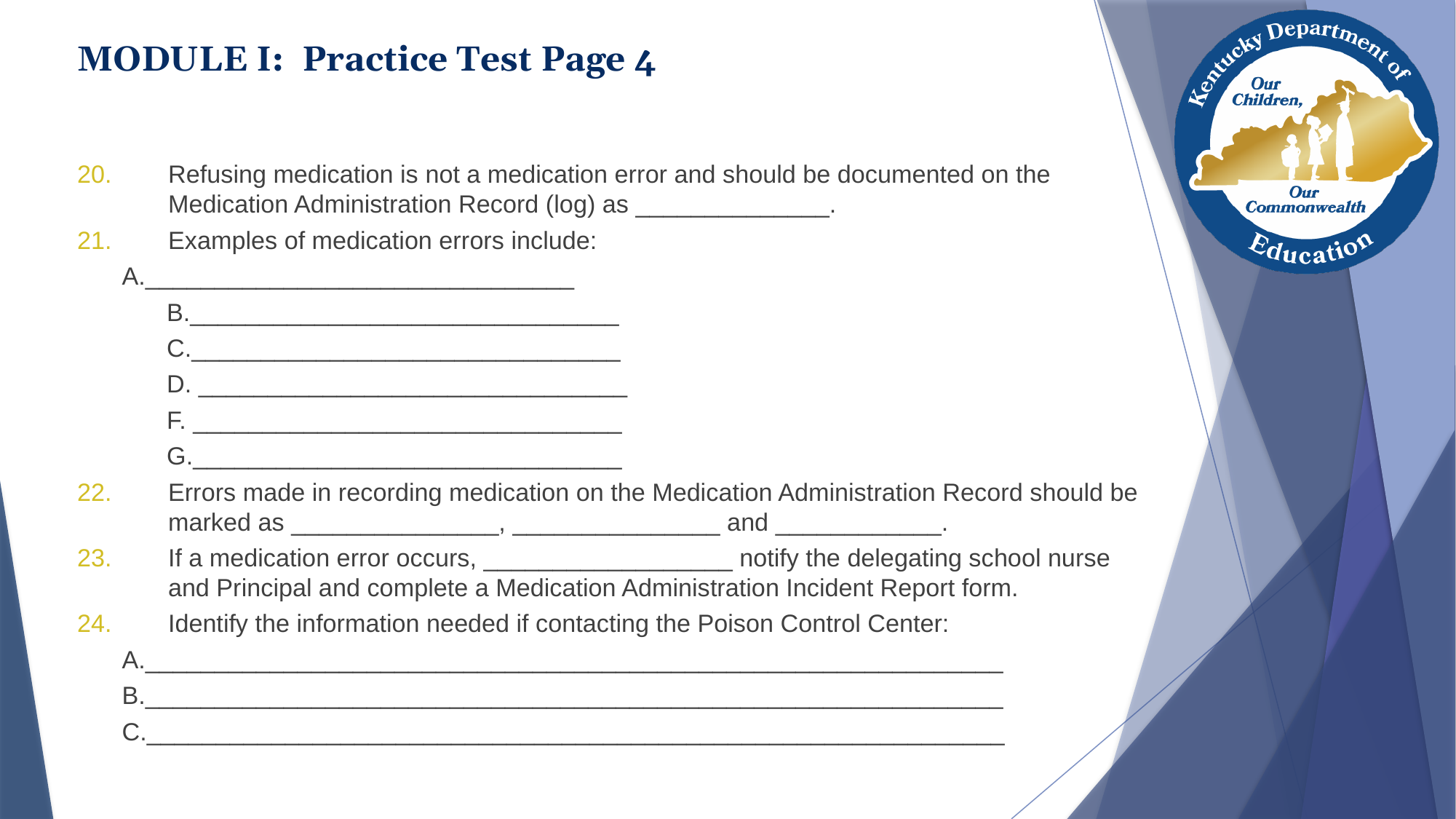

# MODULE I:  Practice Test Page 4
Refusing medication is not a medication error and should be documented on the Medication Administration Record (log) as ______________.
Examples of medication errors include:
      		A._______________________________
       		B._______________________________
       		C._______________________________
       		D. _______________________________
       		F. _______________________________
       		G._______________________________
Errors made in recording medication on the Medication Administration Record should be marked as _______________, _______________ and ____________.
If a medication error occurs, __________________ notify the delegating school nurse and Principal and complete a Medication Administration Incident Report form.
Identify the information needed if contacting the Poison Control Center:
		A.______________________________________________________________
		B.______________________________________________________________
		C.______________________________________________________________